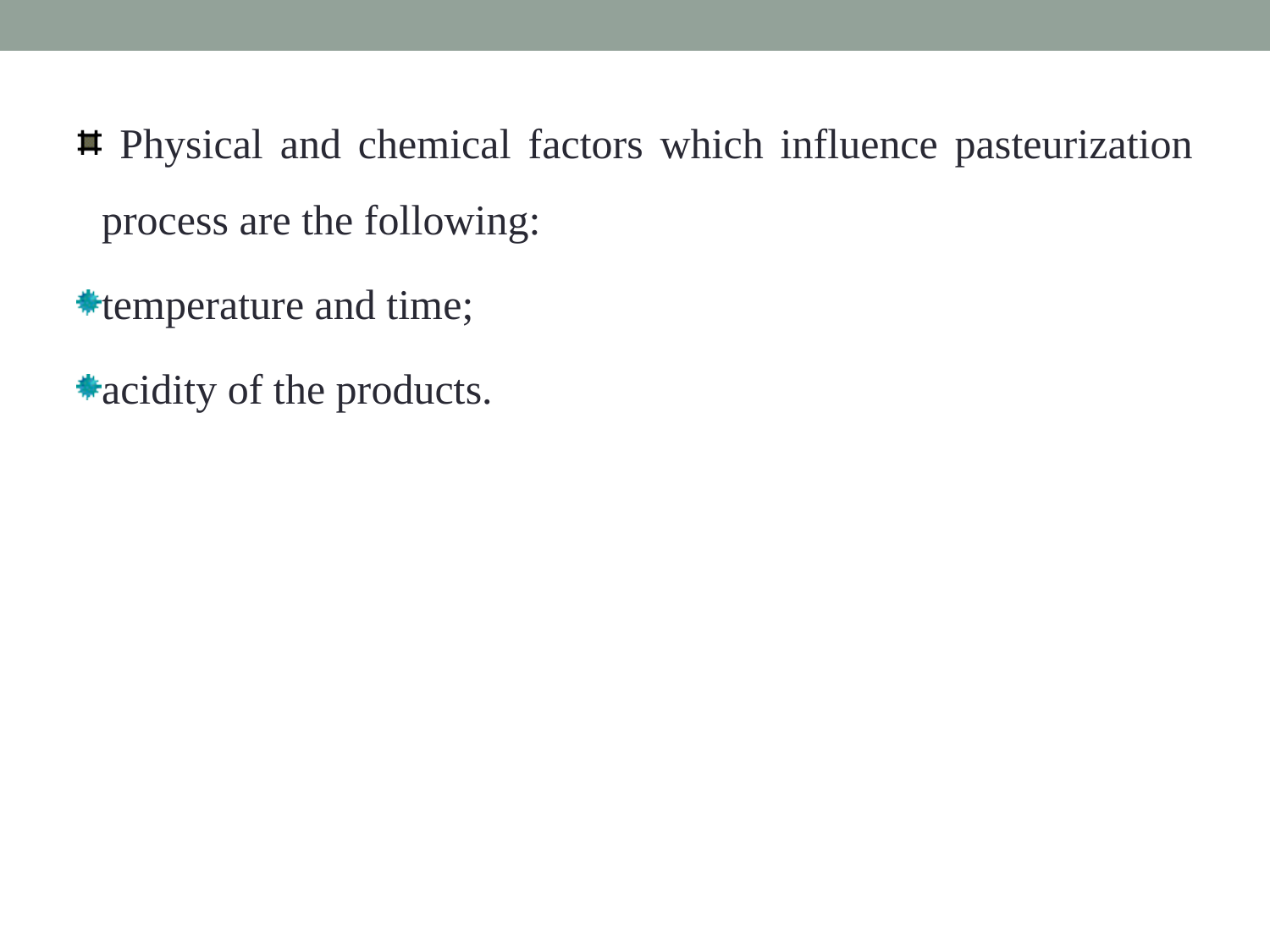

Physical and chemical factors which influence pasteurization process are the following:
temperature and time;
acidity of the products.